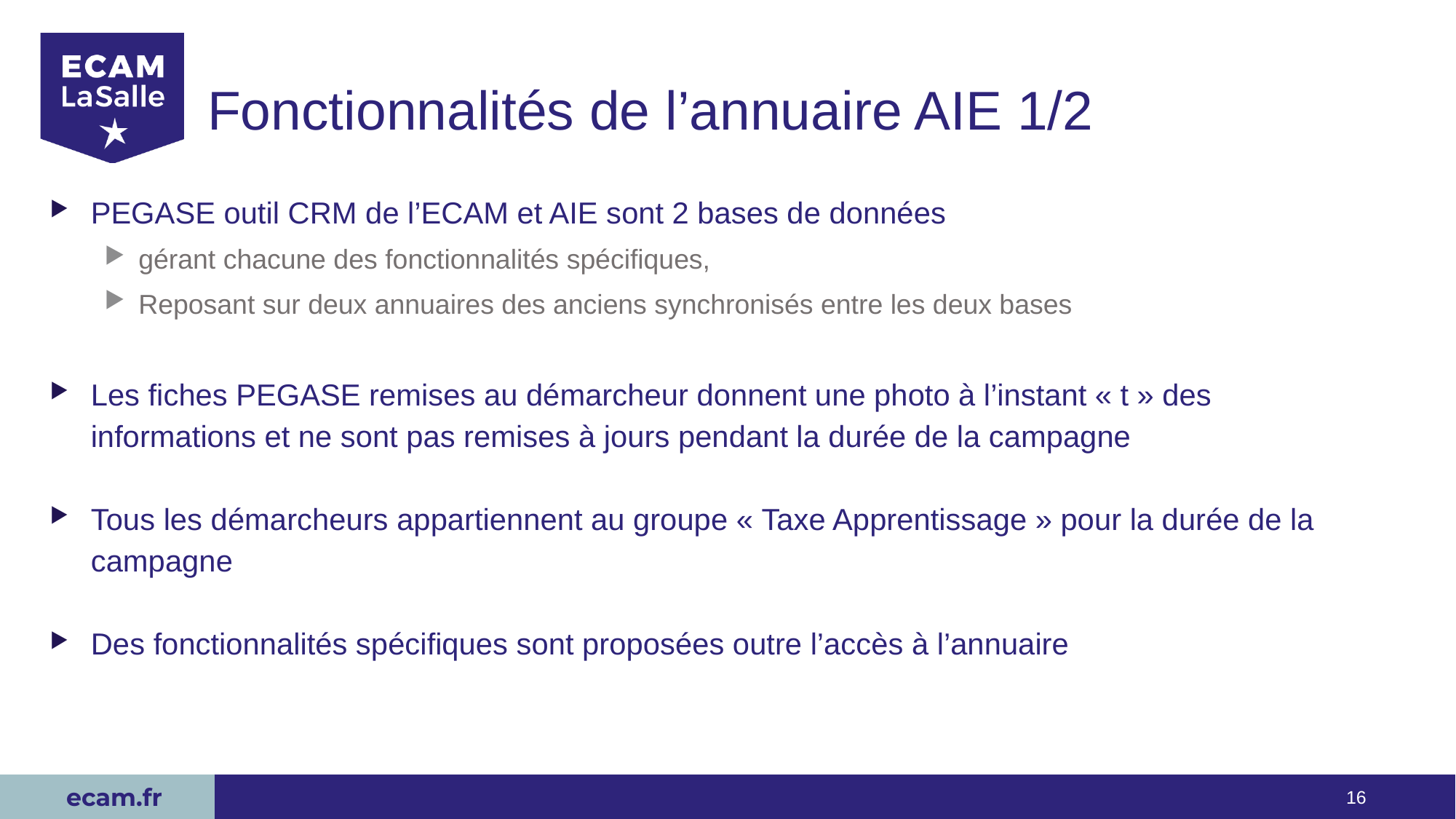

27/04/2023

# Fonctionnalités de l’annuaire AIE 1/2
PEGASE outil CRM de l’ECAM et AIE sont 2 bases de données
gérant chacune des fonctionnalités spécifiques,
Reposant sur deux annuaires des anciens synchronisés entre les deux bases

Les fiches PEGASE remises au démarcheur donnent une photo à l’instant « t » des informations et ne sont pas remises à jours pendant la durée de la campagne

Tous les démarcheurs appartiennent au groupe « Taxe Apprentissage » pour la durée de la campagne

Des fonctionnalités spécifiques sont proposées outre l’accès à l’annuaire
16